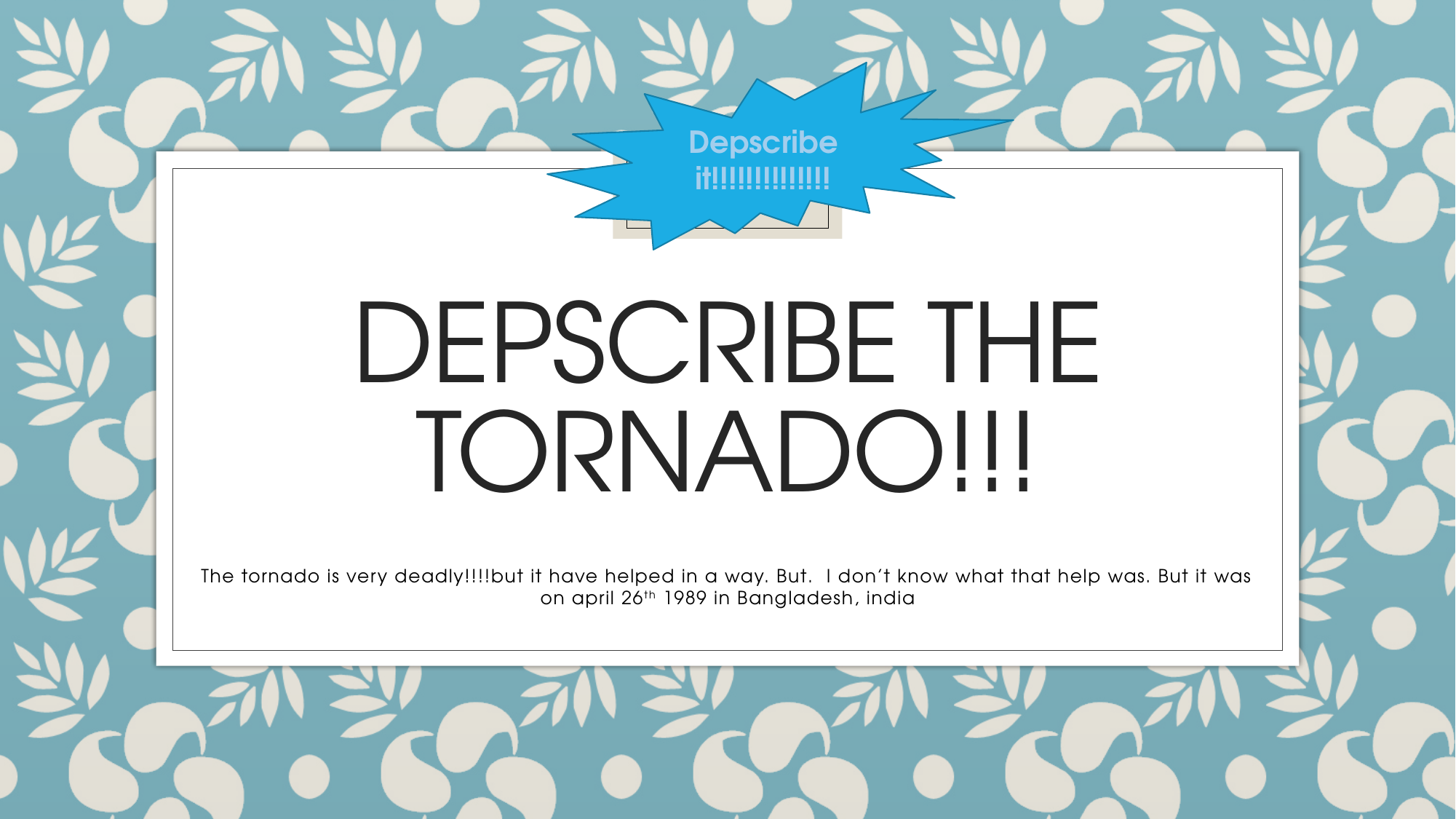

Depscribe it!!!!!!!!!!!!!!
# Depscribe the tornado!!!
The tornado is very deadly!!!!but it have helped in a way. But.  I don’t know what that help was. But it was on april 26th 1989 in Bangladesh, india